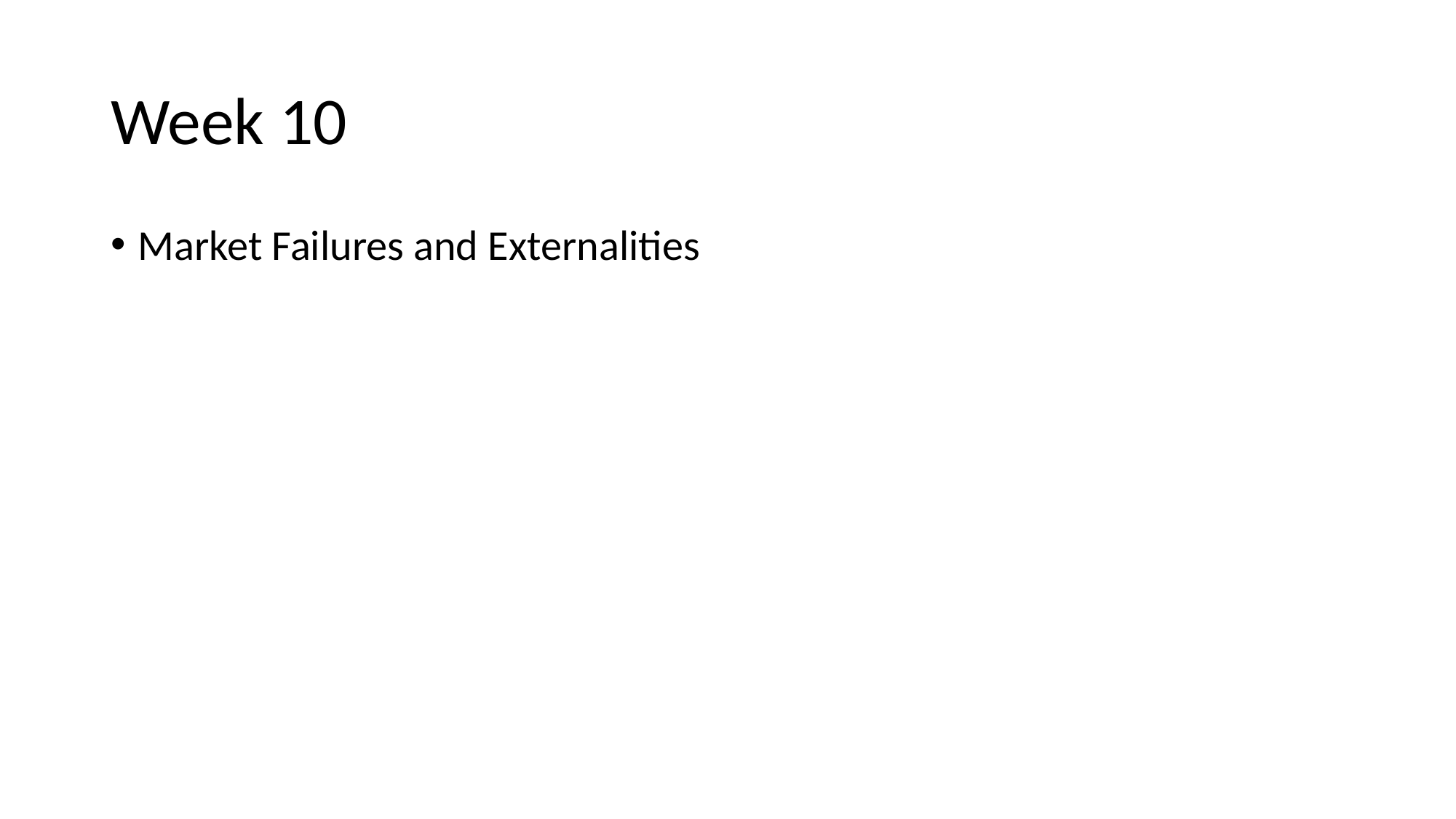

# Week 10
Market Failures and Externalities